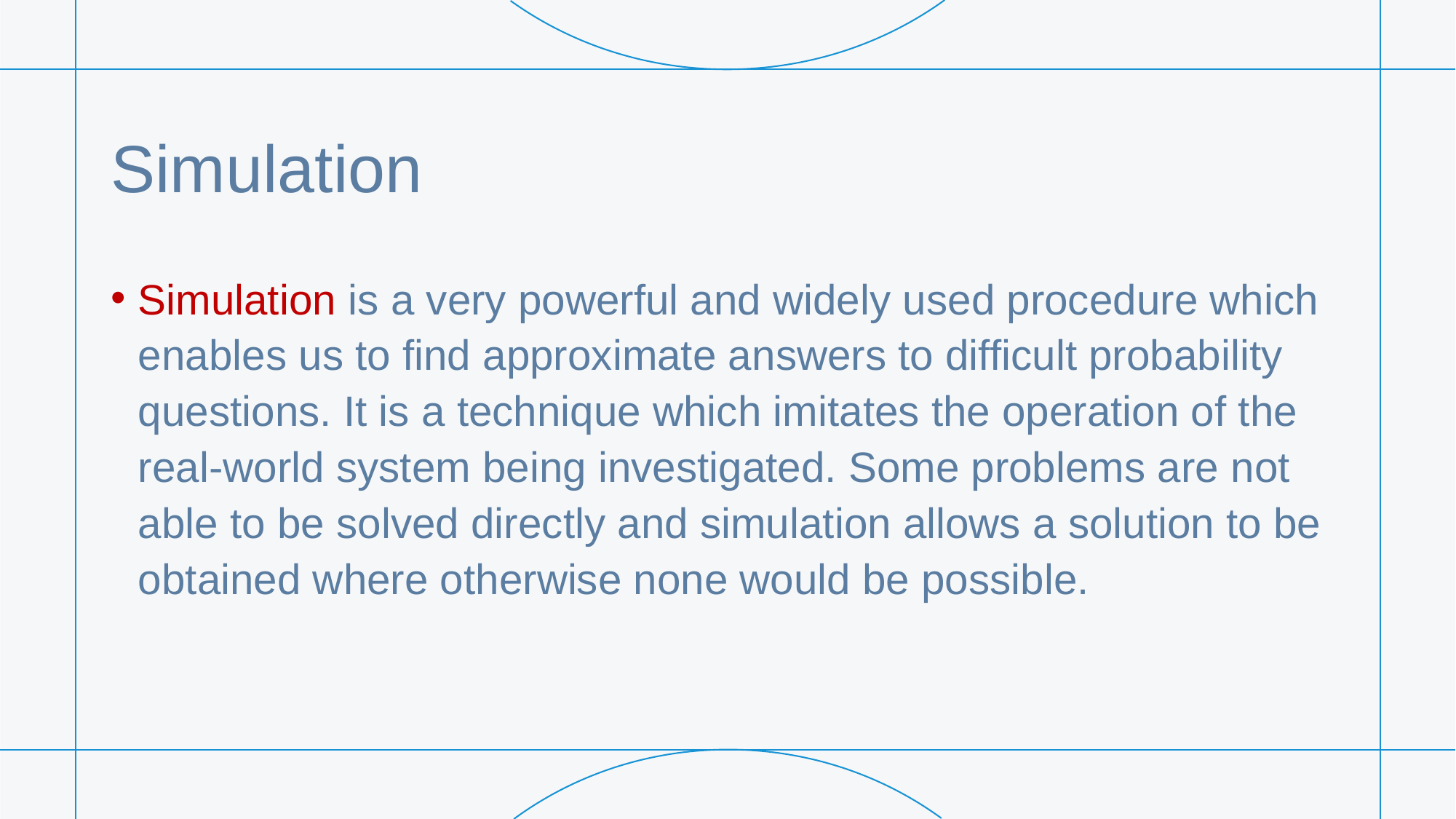

# Simulation
Simulation is a very powerful and widely used procedure which enables us to find approximate answers to difficult probability questions. It is a technique which imitates the operation of the real-world system being investigated. Some problems are not able to be solved directly and simulation allows a solution to be obtained where otherwise none would be possible.